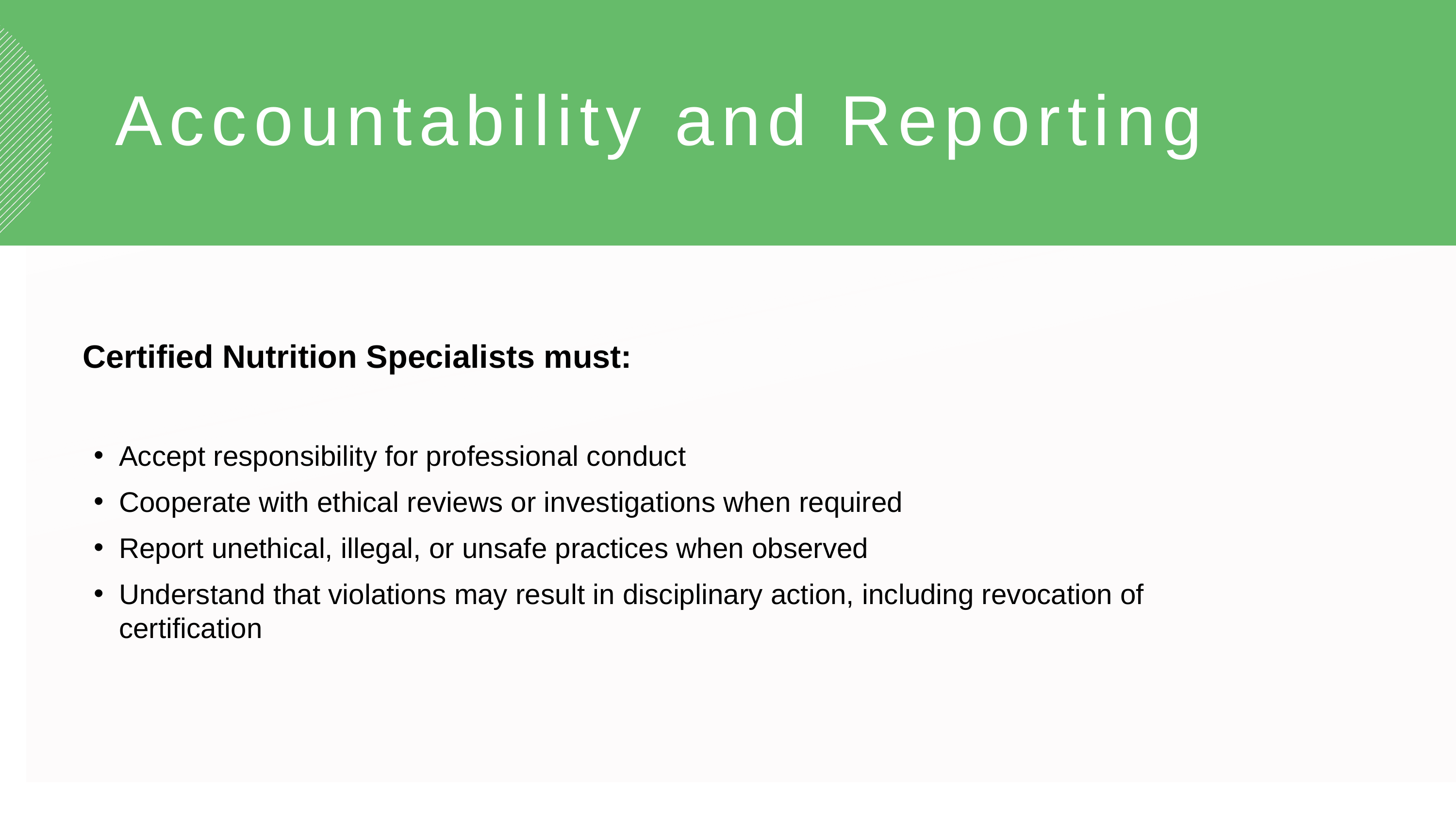

Accountability and Reporting
Certified Nutrition Specialists must:

Accept responsibility for professional conduct
Cooperate with ethical reviews or investigations when required
Report unethical, illegal, or unsafe practices when observed
Understand that violations may result in disciplinary action, including revocation of certification